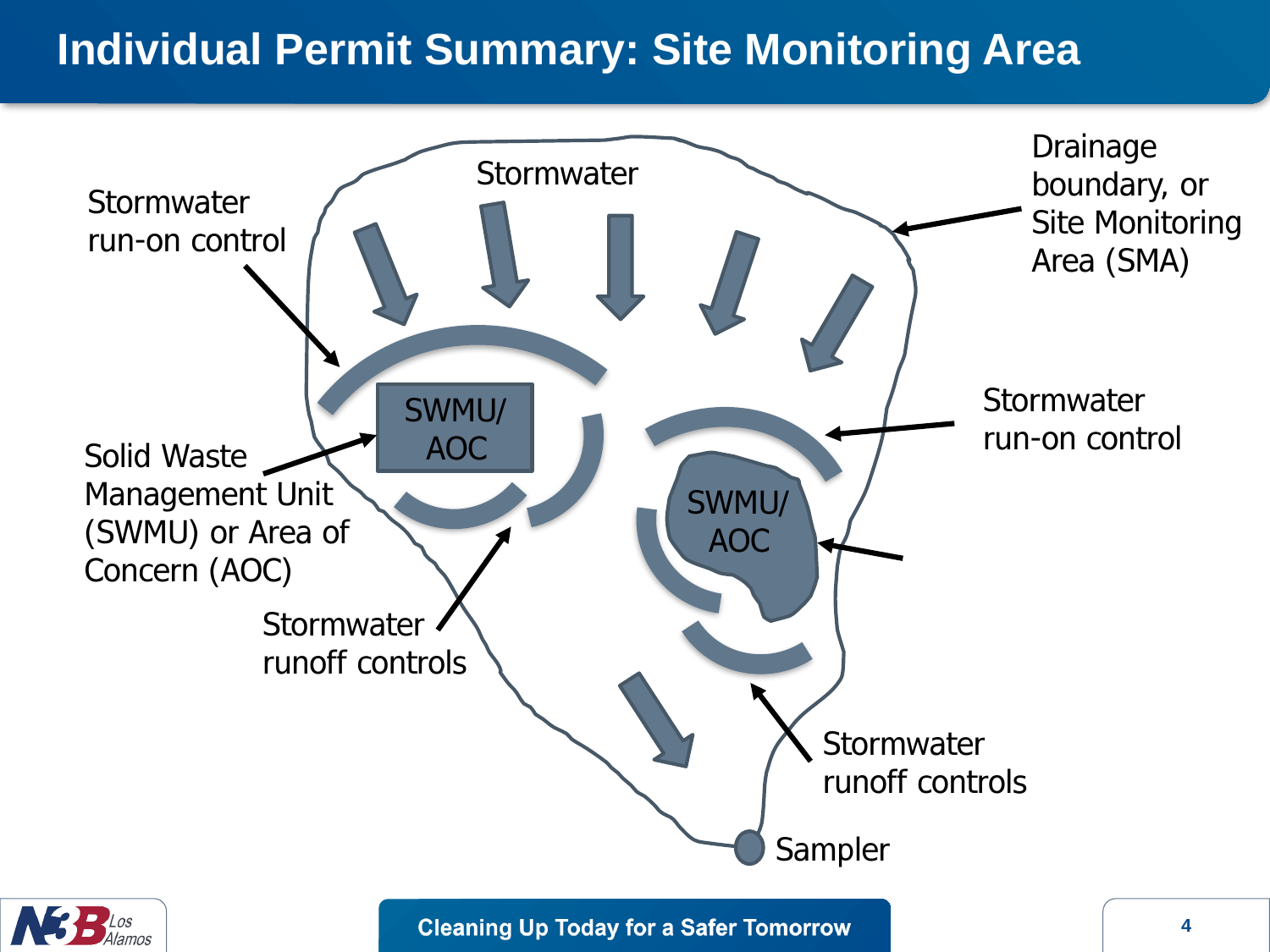

Individual Permit Summary: Site Monitoring Area
Drainage boundary, or Site Monitoring Area (SMA)

Stormwater
Stormwater run-on control

Stormwater run-on control
SWMU/AOC

Solid Waste Management Unit (SWMU) or Area of Concern (AOC)

SWMU/AOC

Stormwater runoff controls

Stormwater runoff controls
Sampler